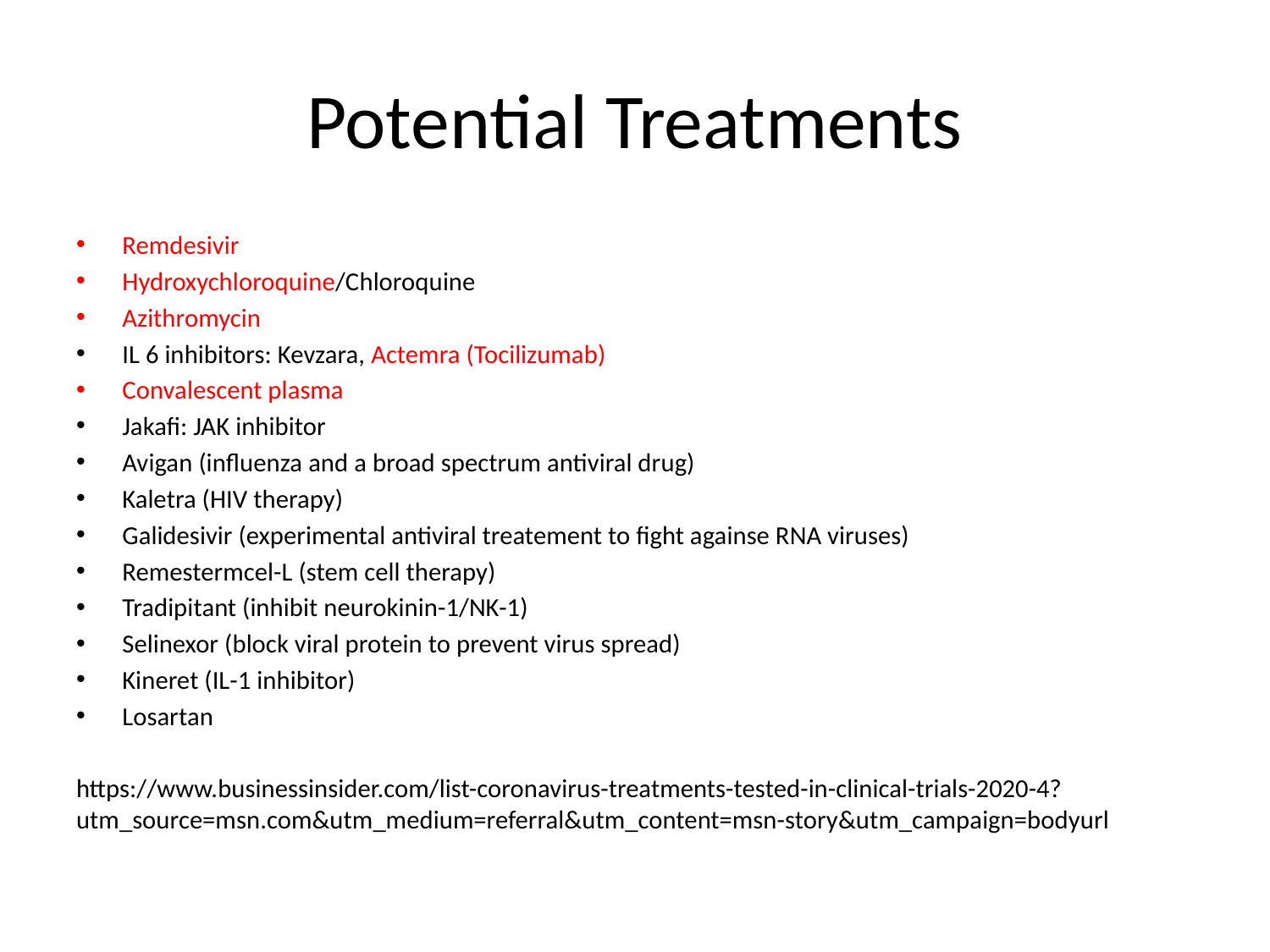

# Potential Treatments
Remdesivir
Hydroxychloroquine/Chloroquine
Azithromycin
IL 6 inhibitors: Kevzara, Actemra (Tocilizumab)
Convalescent plasma
Jakafi: JAK inhibitor
Avigan (influenza and a broad spectrum antiviral drug)
Kaletra (HIV therapy)
Galidesivir (experimental antiviral treatement to fight againse RNA viruses)
Remestermcel-L (stem cell therapy)
Tradipitant (inhibit neurokinin-1/NK-1)
Selinexor (block viral protein to prevent virus spread)
Kineret (IL-1 inhibitor)
Losartan

https://www.businessinsider.com/list-coronavirus-treatments-tested-in-clinical-trials-2020-4?utm_source=msn.com&utm_medium=referral&utm_content=msn-story&utm_campaign=bodyurl